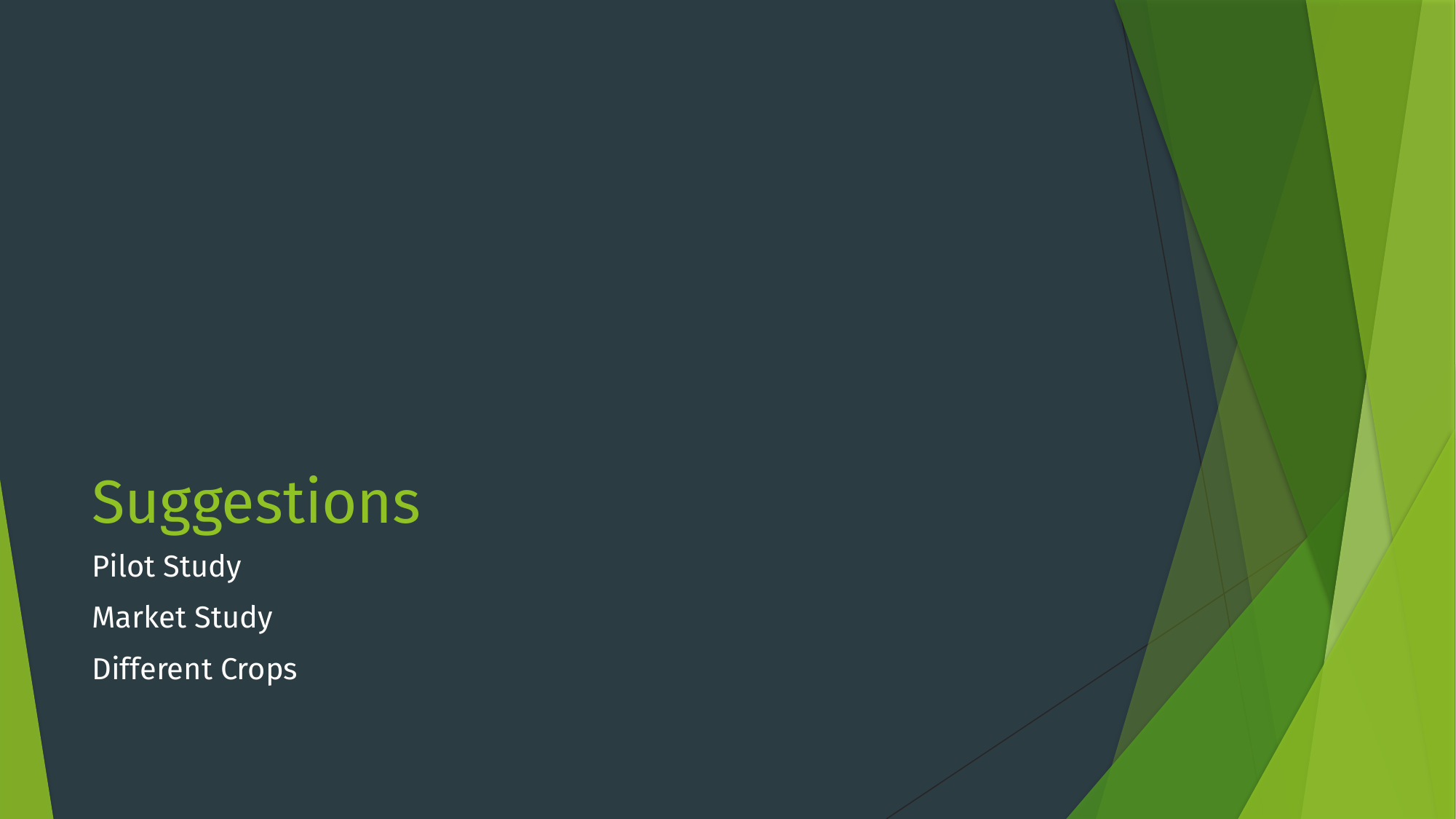

# Suggestions
Pilot Study
Market Study
Different Crops